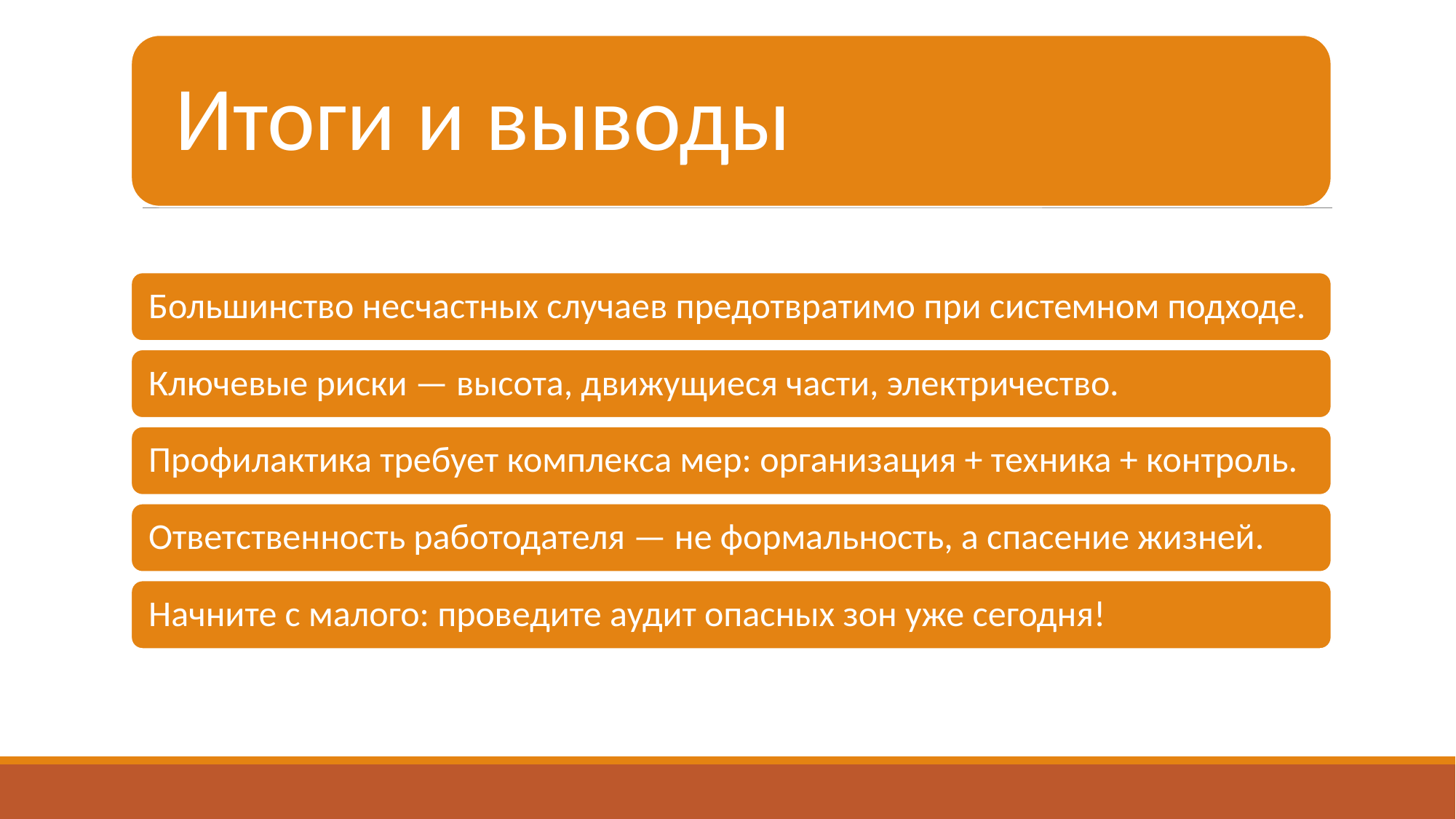

Итоги и выводы
Большинство несчастных случаев предотвратимо при системном подходе.
Ключевые риски — высота, движущиеся части, электричество.
Профилактика требует комплекса мер: организация + техника + контроль.
Ответственность работодателя — не формальность, а спасение жизней.
Начните с малого: проведите аудит опасных зон уже сегодня!